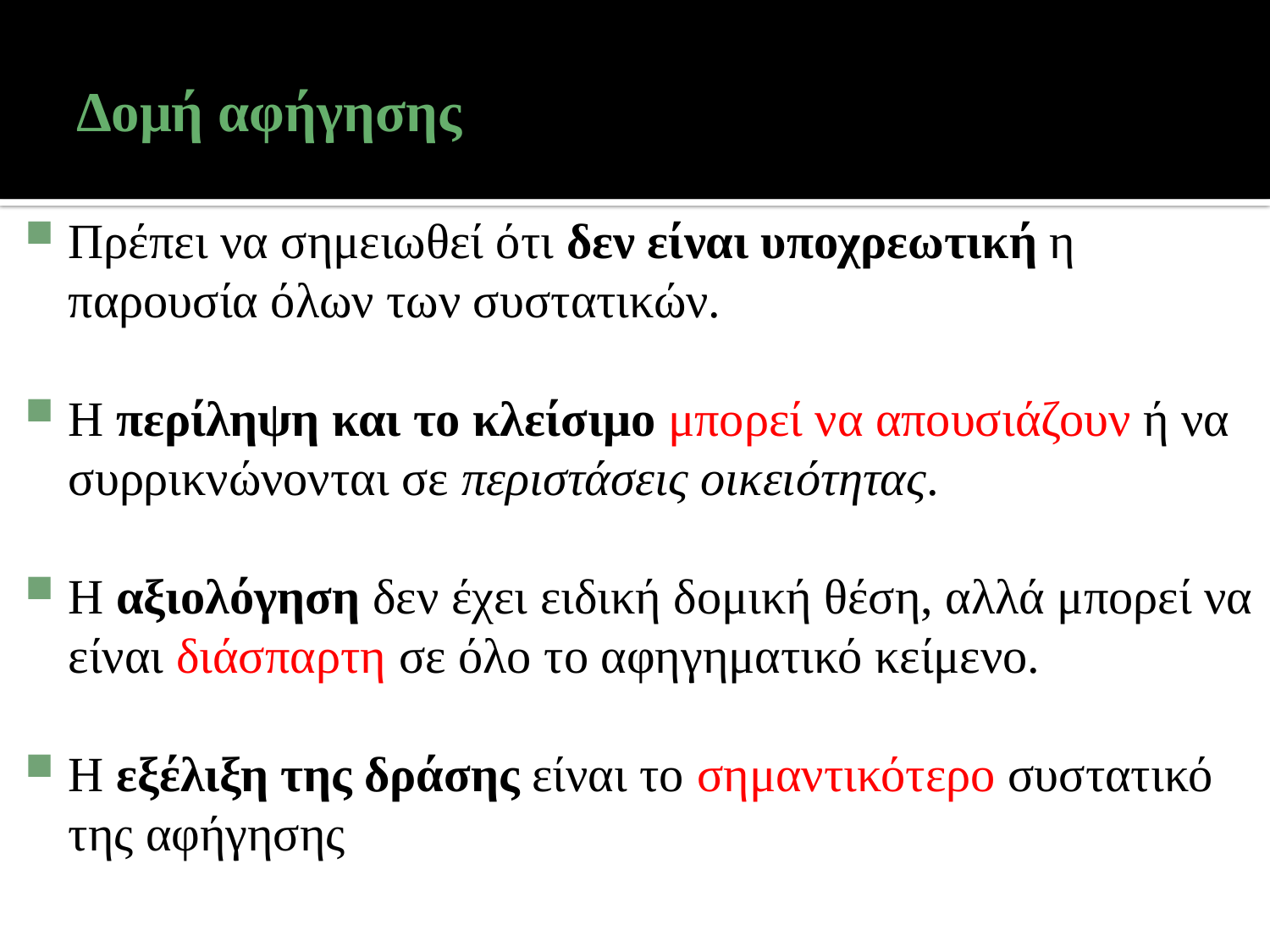

# Δομή αφήγησης
Πρέπει να σημειωθεί ότι δεν είναι υποχρεωτική η παρουσία όλων των συστατικών.

Η περίληψη και το κλείσιμο μπορεί να απουσιάζουν ή να συρρικνώνονται σε περιστάσεις οικειότητας.

Η αξιολόγηση δεν έχει ειδική δομική θέση, αλλά μπορεί να είναι διάσπαρτη σε όλο το αφηγηματικό κείμενο.

Η εξέλιξη της δράσης είναι το σημαντικότερο συστατικό της αφήγησης